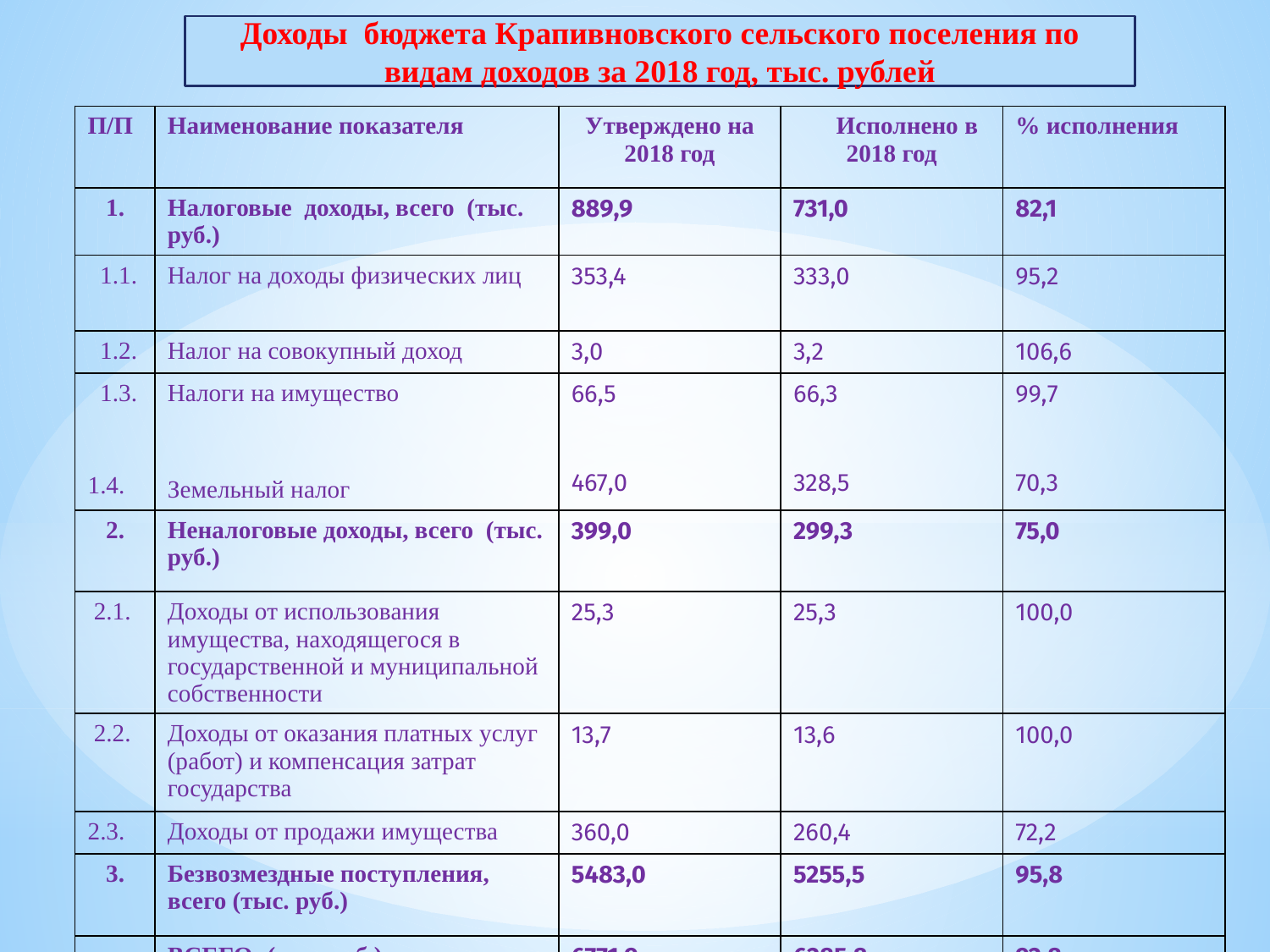

Доходы  бюджета Крапивновского сельского поселения по видам доходов за 2018 год, тыс. рублей
| П/П | Наименование показателя | Утверждено на 2018 год | Исполнено в 2018 год | % исполнения |
| --- | --- | --- | --- | --- |
| 1. | Налоговые доходы, всего (тыс. руб.) | 889,9 | 731,0 | 82,1 |
| 1.1. | Налог на доходы физических лиц | 353,4 | 333,0 | 95,2 |
| 1.2. | Налог на совокупный доход | 3,0 | 3,2 | 106,6 |
| 1.3. 1.4. | Налоги на имущество Земельный налог | 66,5 467,0 | 66,3 328,5 | 99,7 70,3 |
| 2. | Неналоговые доходы, всего (тыс. руб.) | 399,0 | 299,3 | 75,0 |
| 2.1. | Доходы от использования имущества, находящегося в государственной и муниципальной собственности | 25,3 | 25,3 | 100,0 |
| 2.2. | Доходы от оказания платных услуг (работ) и компенсация затрат государства | 13,7 | 13,6 | 100,0 |
| 2.3. | Доходы от продажи имущества | 360,0 | 260,4 | 72,2 |
| 3. | Безвозмездные поступления, всего (тыс. руб.) | 5483,0 | 5255,5 | 95,8 |
|  | ВСЕГО: (тыс. руб.) | 6771,9 | 6285,8 | 92,8 |